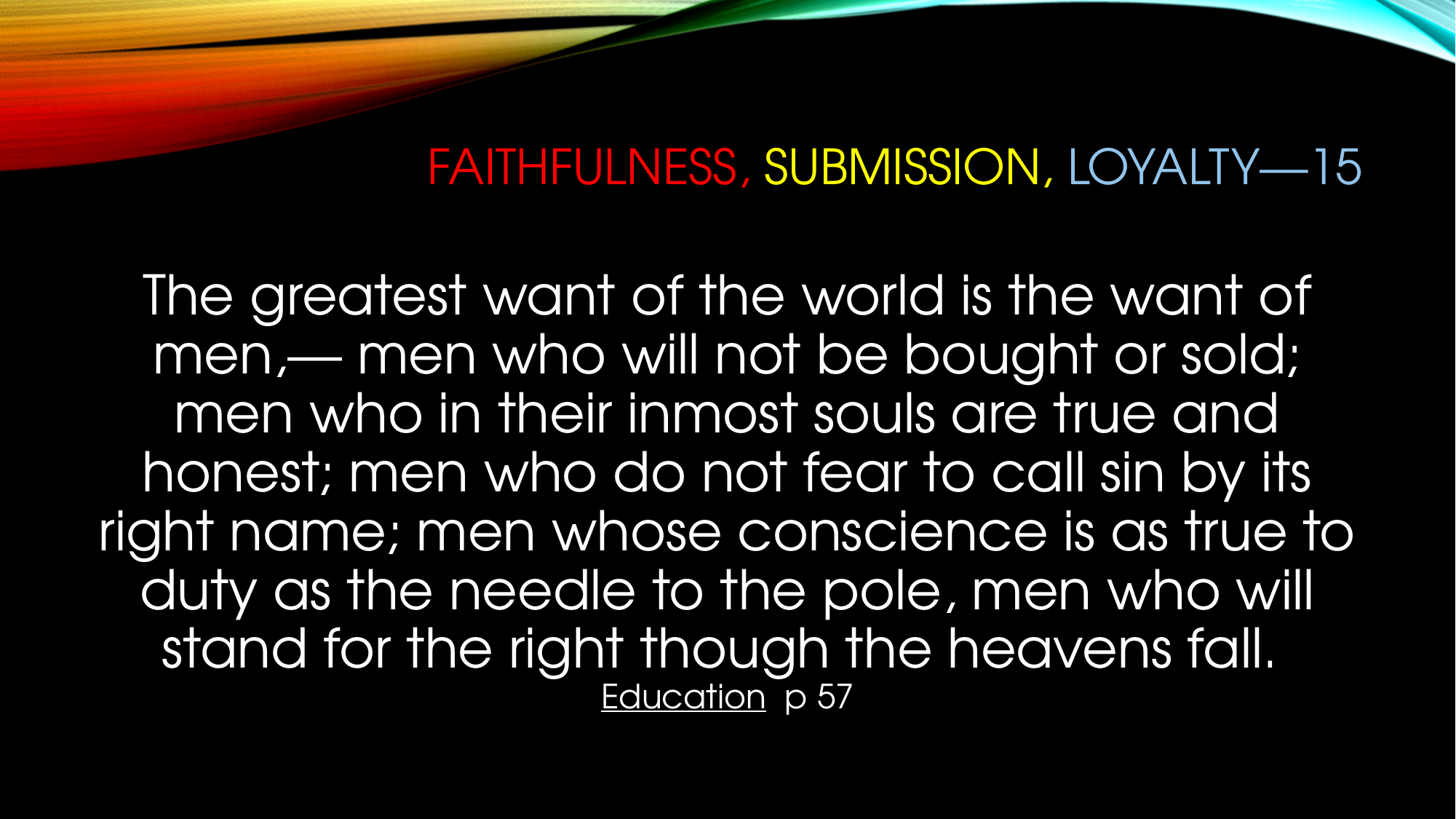

# Faithfulness, Submission, LOYALTY—15
The greatest want of the world is the want of men,— men who will not be bought or sold; men who in their inmost souls are true and honest; men who do not fear to call sin by its right name; men whose conscience is as true to duty as the needle to the pole, men who will stand for the right though the heavens fall.  Education  p 57